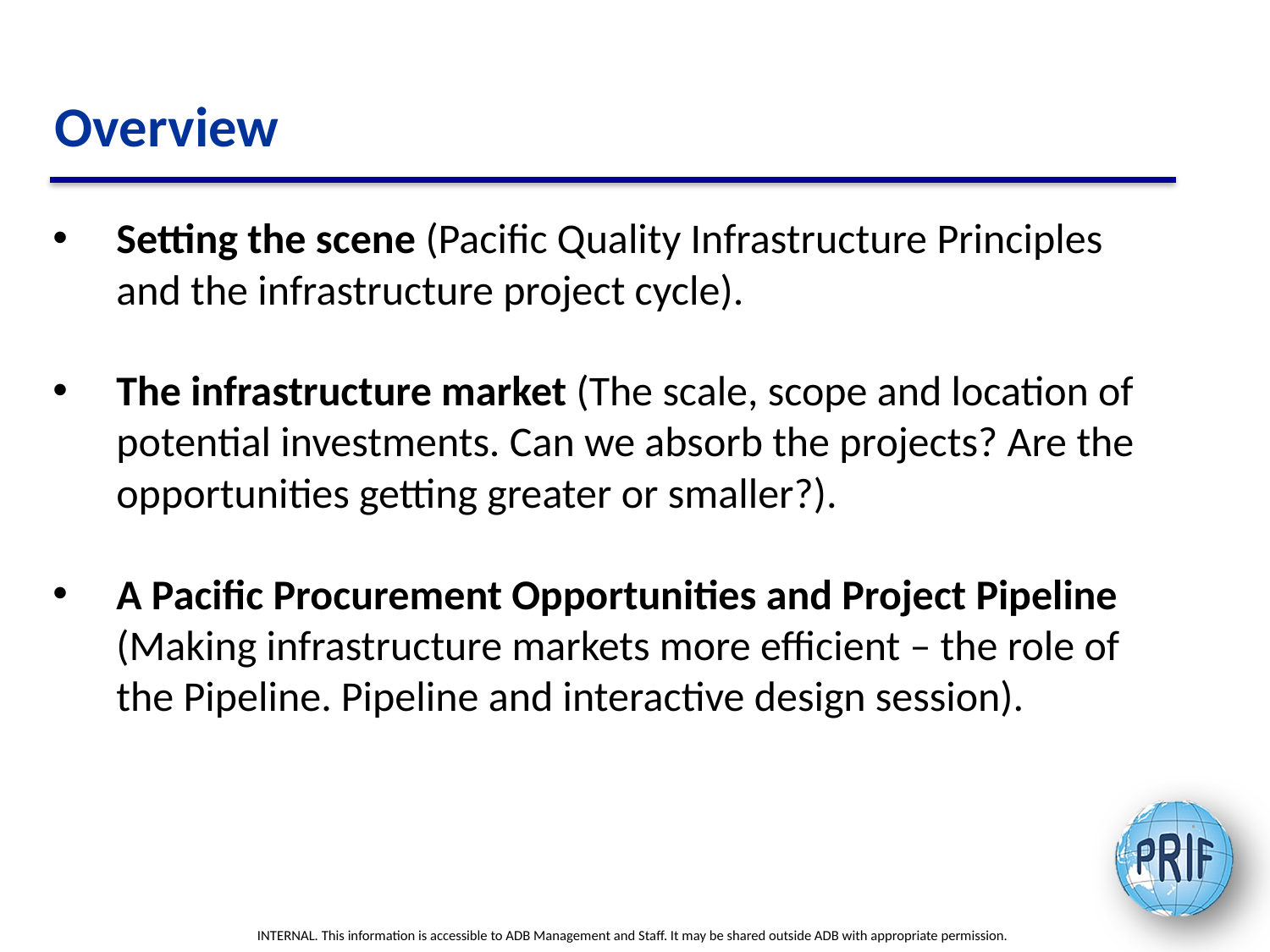

Overview
Setting the scene (Pacific Quality Infrastructure Principles and the infrastructure project cycle).

The infrastructure market (The scale, scope and location of potential investments. Can we absorb the projects? Are the opportunities getting greater or smaller?).

A Pacific Procurement Opportunities and Project Pipeline (Making infrastructure markets more efficient – the role of the Pipeline. Pipeline and interactive design session).